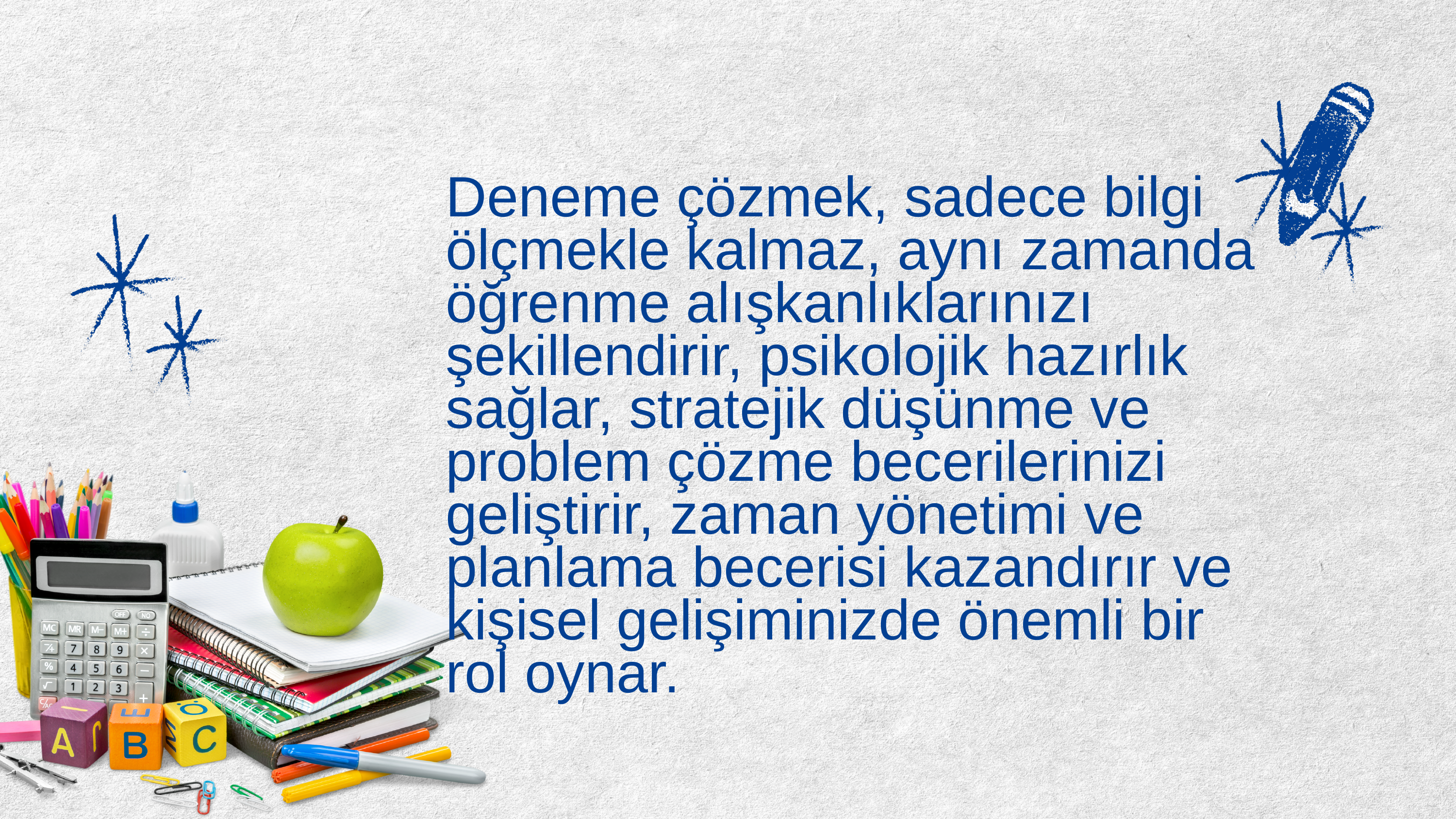

Deneme çözmek, sadece bilgi ölçmekle kalmaz, aynı zamanda öğrenme alışkanlıklarınızı şekillendirir, psikolojik hazırlık sağlar, stratejik düşünme ve problem çözme becerilerinizi geliştirir, zaman yönetimi ve planlama becerisi kazandırır ve kişisel gelişiminizde önemli bir rol oynar.